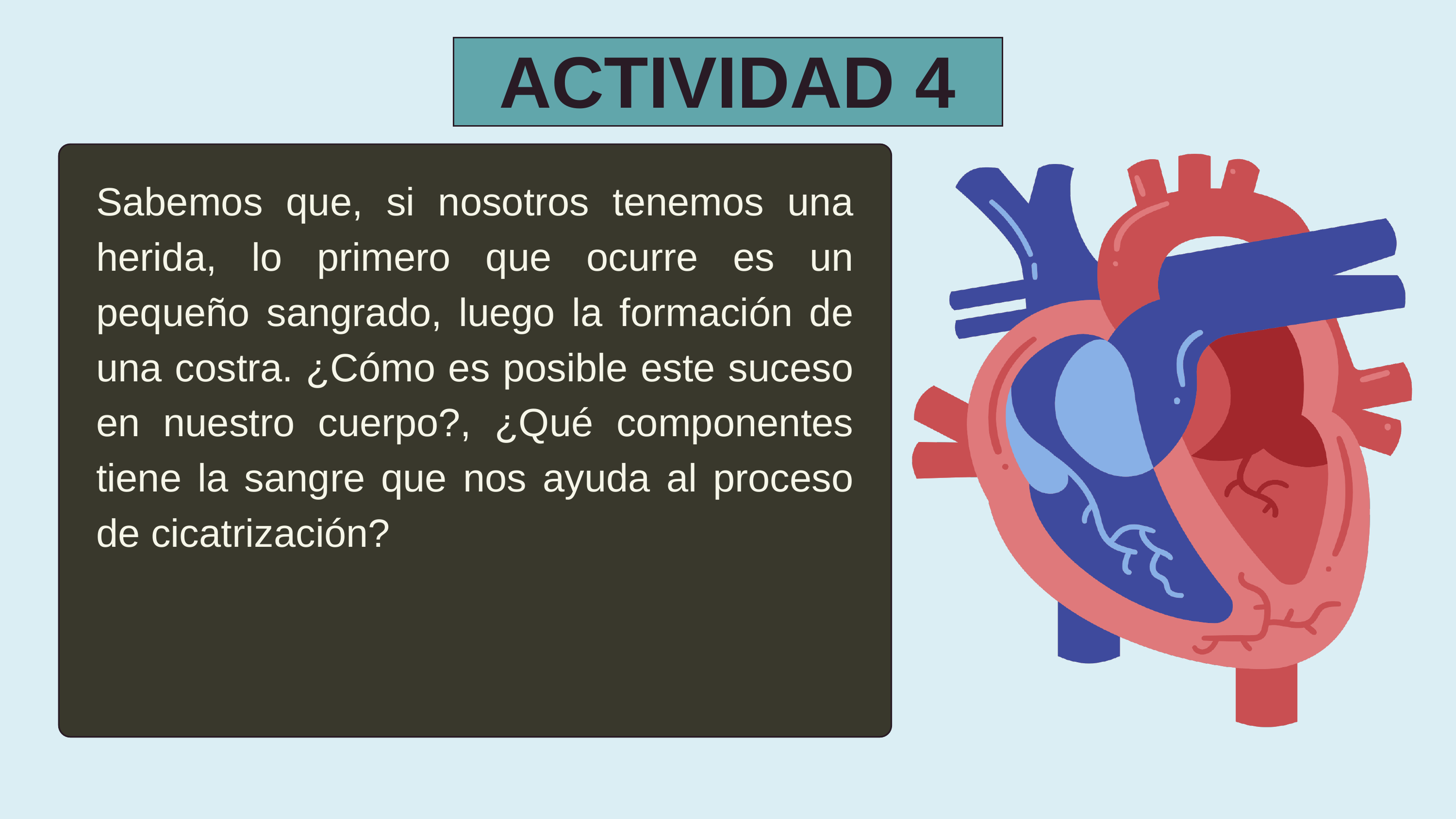

ACTIVIDAD 4

Sabemos que, si nosotros tenemos una herida, lo primero que ocurre es un pequeño sangrado, luego la formación de una costra. ¿Cómo es posible este suceso en nuestro cuerpo?, ¿Qué componentes tiene la sangre que nos ayuda al proceso de cicatrización?